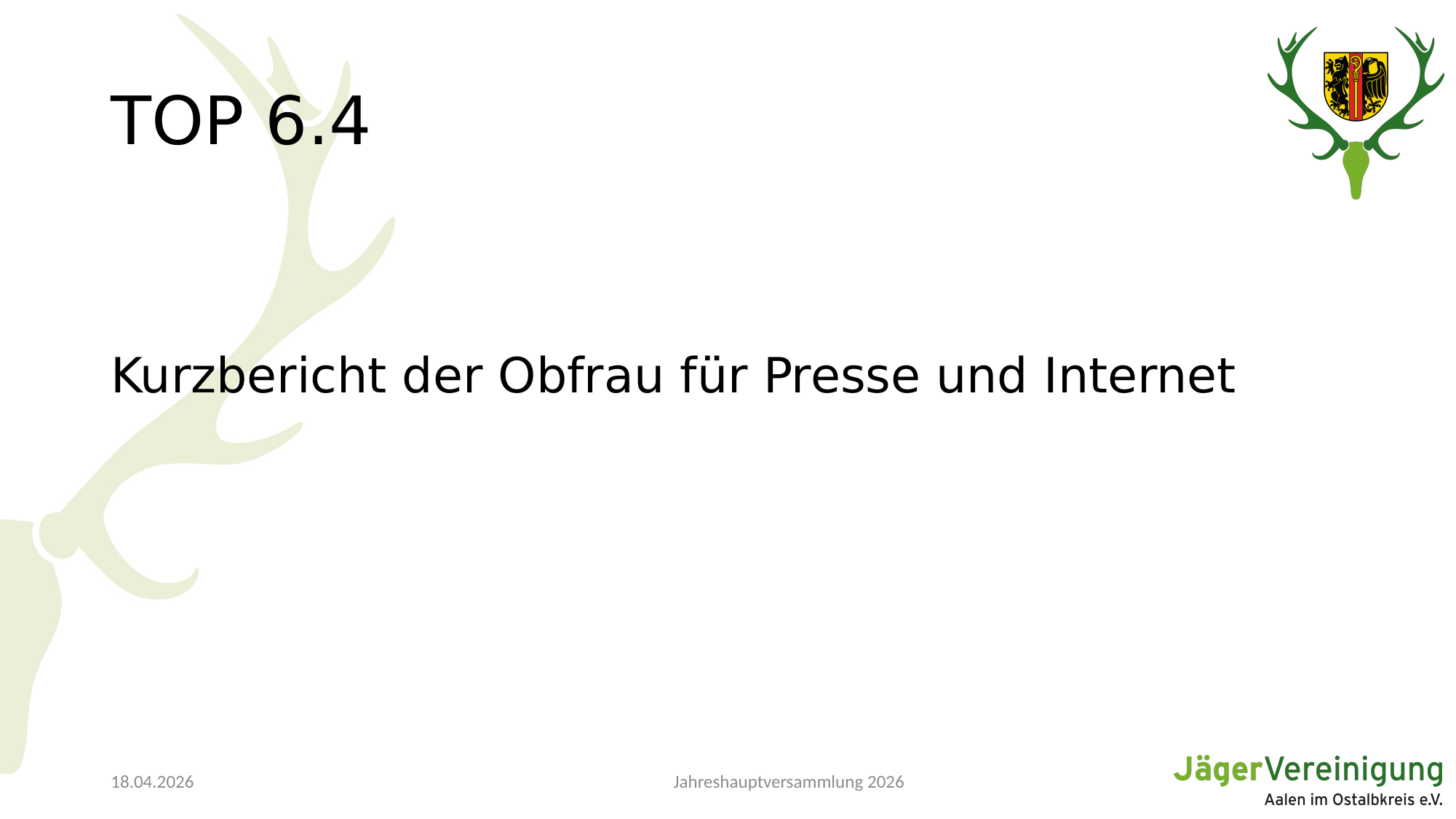

# TOP 6.4

Kurzbericht der Obfrau für Presse und Internet
Jahreshauptversammlung 2026
18.04.2026